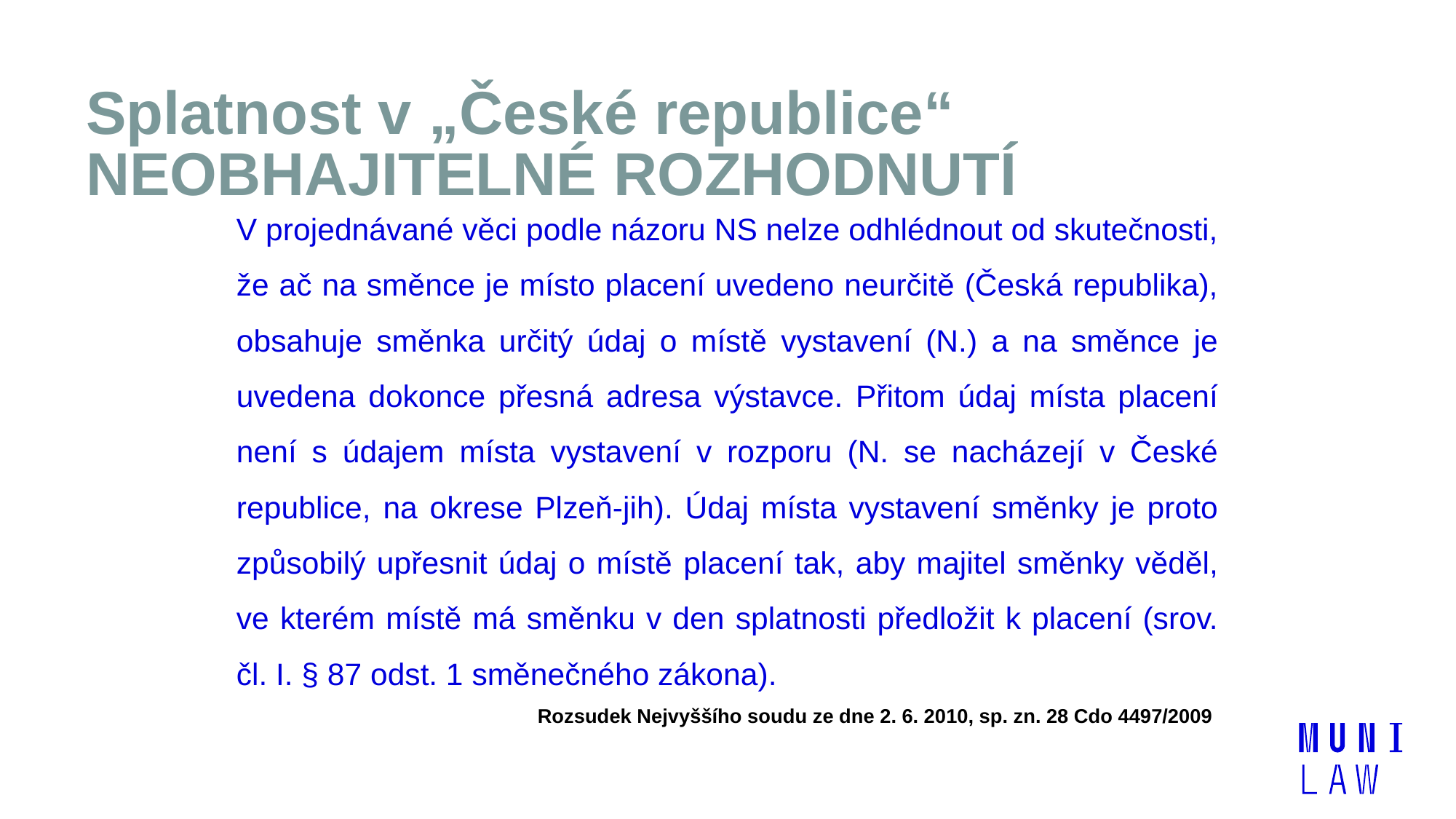

# Splatnost v „České republice“ NEOBHAJITELNÉ ROZHODNUTÍ
V projednávané věci podle názoru NS nelze odhlédnout od skutečnosti, že ač na směnce je místo placení uvedeno neurčitě (Česká republika), obsahuje směnka určitý údaj o místě vystavení (N.) a na směnce je uvedena dokonce přesná adresa výstavce. Přitom údaj místa placení není s údajem místa vystavení v rozporu (N. se nacházejí v České republice, na okrese Plzeň-jih). Údaj místa vystavení směnky je proto způsobilý upřesnit údaj o místě placení tak, aby majitel směnky věděl, ve kterém místě má směnku v den splatnosti předložit k placení (srov. čl. I. § 87 odst. 1 směnečného zákona).
Rozsudek Nejvyššího soudu ze dne 2. 6. 2010, sp. zn. 28 Cdo 4497/2009